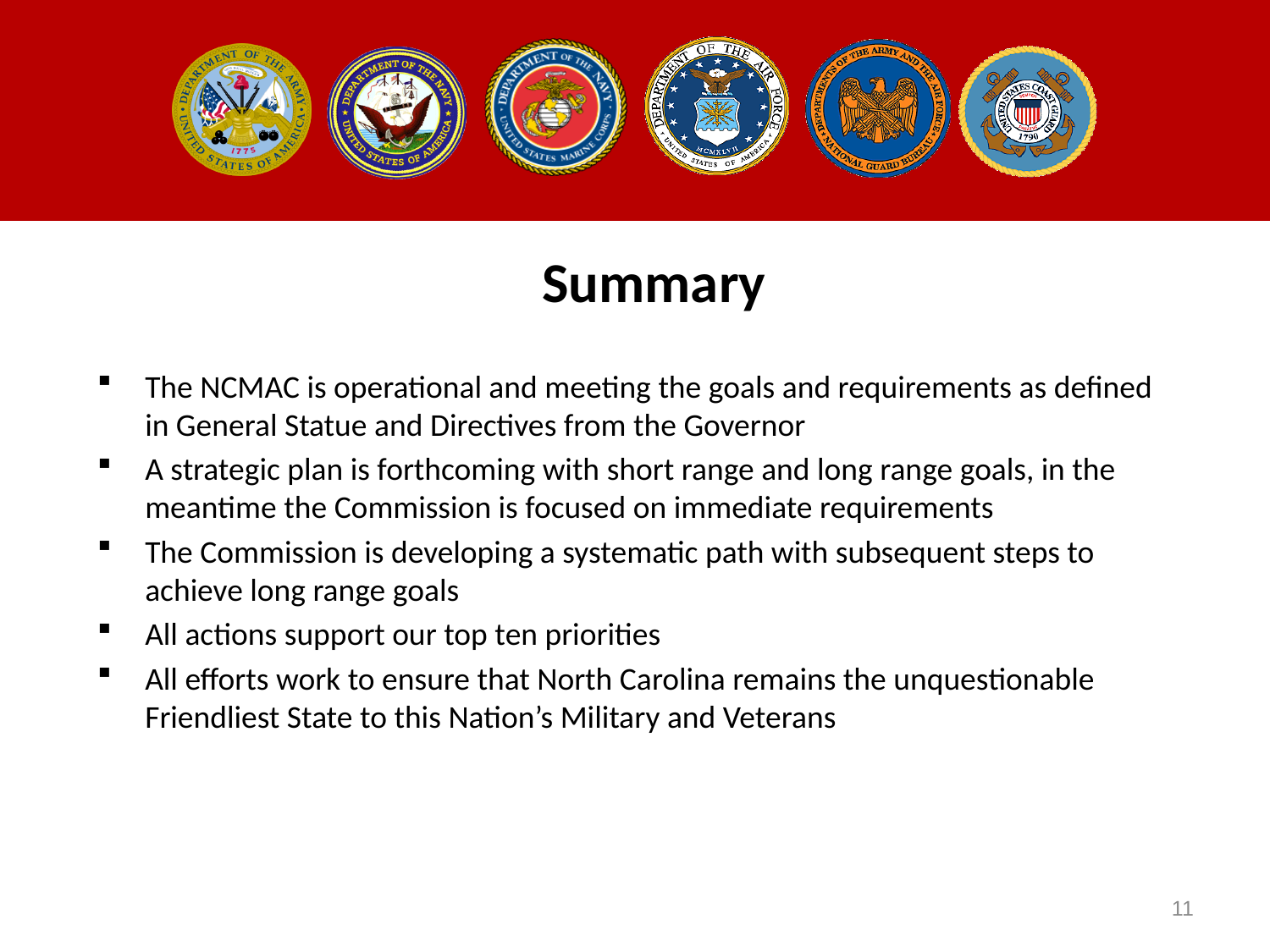

# Summary
The NCMAC is operational and meeting the goals and requirements as defined in General Statue and Directives from the Governor
A strategic plan is forthcoming with short range and long range goals, in the meantime the Commission is focused on immediate requirements
The Commission is developing a systematic path with subsequent steps to achieve long range goals
All actions support our top ten priorities
All efforts work to ensure that North Carolina remains the unquestionable Friendliest State to this Nation’s Military and Veterans
11